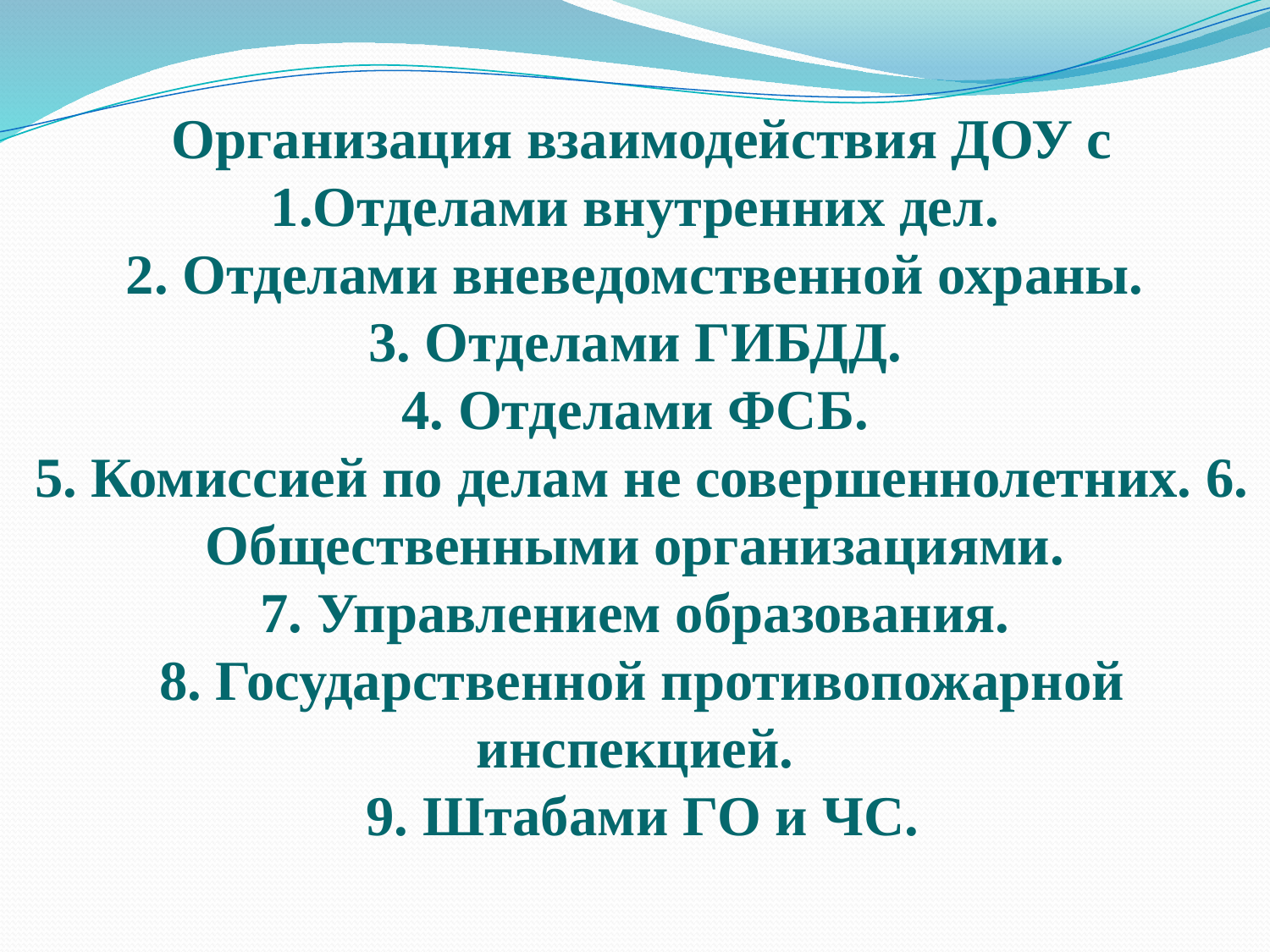

Организация взаимодействия ДОУ с 1.Отделами внутренних дел.
2. Отделами вневедомственной охраны.
3. Отделами ГИБДД.
4. Отделами ФСБ.
5. Комиссией по делам не совершеннолетних. 6. Общественными организациями.
7. Управлением образования.
8. Государственной противопожарной инспекцией.
9. Штабами ГО и ЧС.